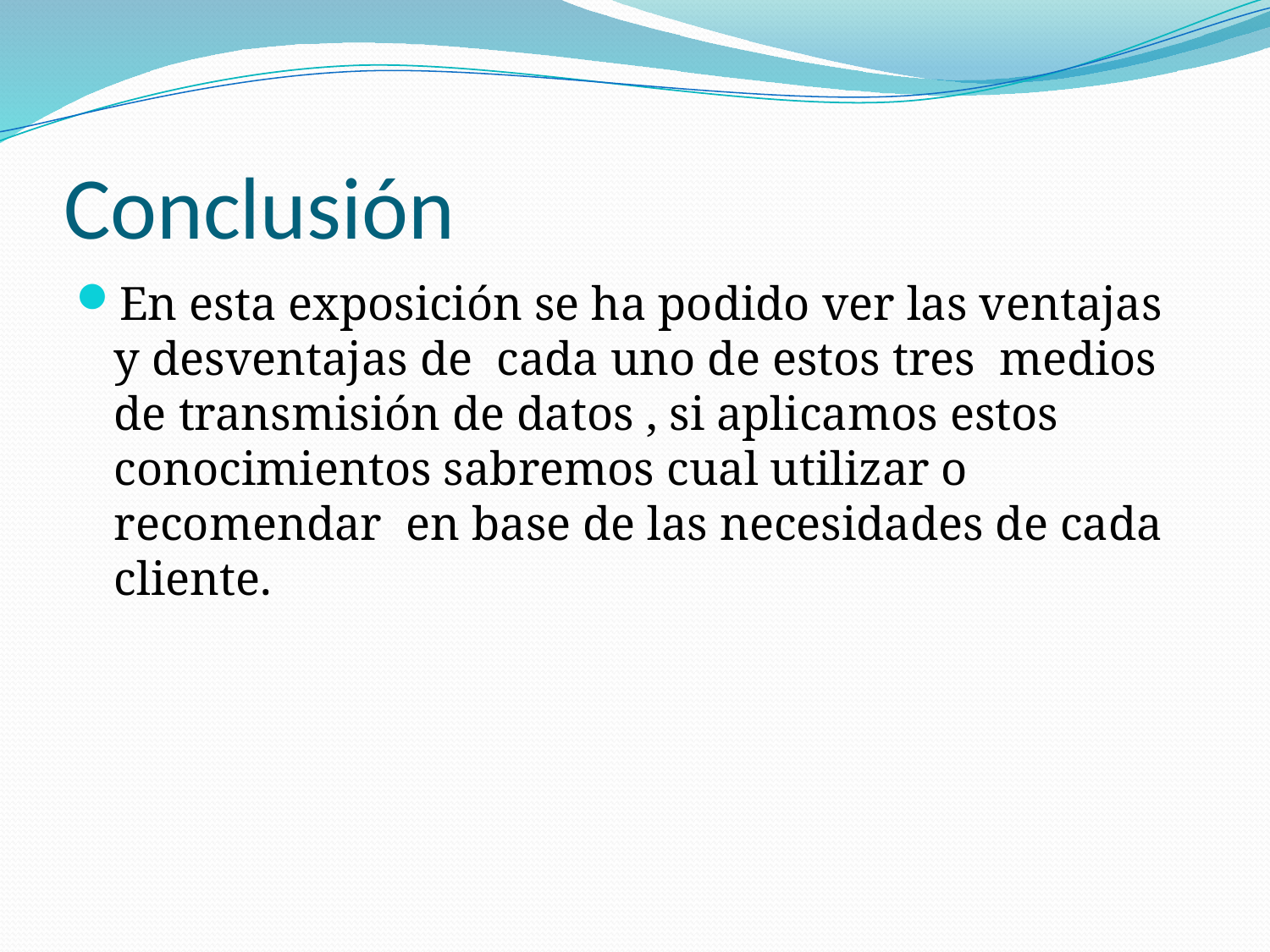

# Conclusión
En esta exposición se ha podido ver las ventajas y desventajas de  cada uno de estos tres  medios de transmisión de datos , si aplicamos estos conocimientos sabremos cual utilizar o recomendar  en base de las necesidades de cada cliente.